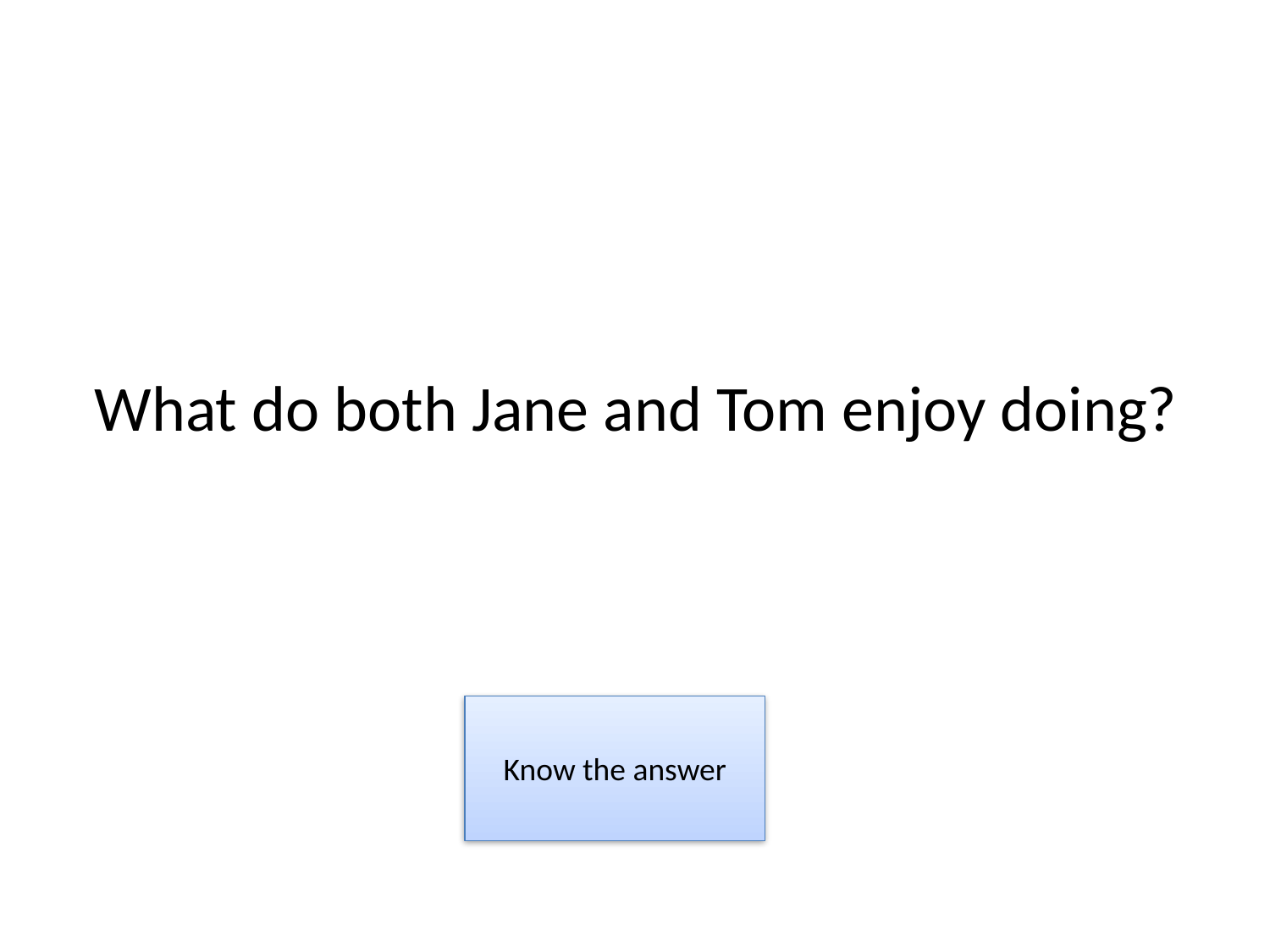

# What do both Jane and Tom enjoy doing?